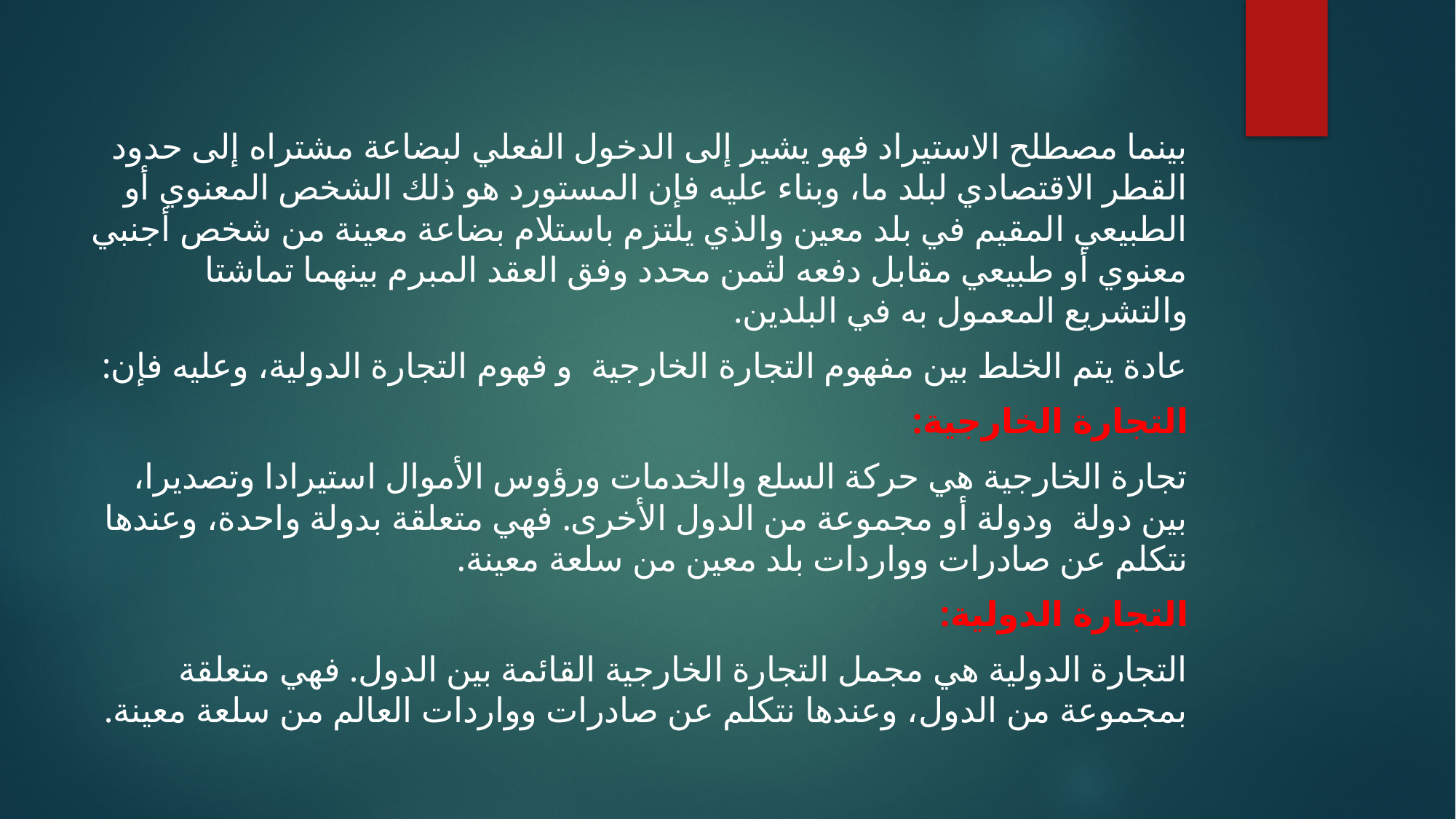

بينما مصطلح الاستيراد فهو يشير إلى الدخول الفعلي لبضاعة مشتراه إلى حدود القطر الاقتصادي لبلد ما، وبناء عليه فإن المستورد هو ذلك الشخص المعنوي أو الطبيعي المقيم في بلد معين والذي يلتزم باستلام بضاعة معينة من شخص أجنبي معنوي أو طبيعي مقابل دفعه لثمن محدد وفق العقد المبرم بينهما تماشتا والتشريع المعمول به في البلدين.
عادة يتم الخلط بين مفهوم التجارة الخارجية  و فهوم التجارة الدولية، وعليه فإن:
التجارة الخارجية:
تجارة الخارجية هي حركة السلع والخدمات ورؤوس الأموال استيرادا وتصديرا، بين دولة  ودولة أو مجموعة من الدول الأخرى. فهي متعلقة بدولة واحدة، وعندها نتكلم عن صادرات وواردات بلد معين من سلعة معينة.
التجارة الدولية:
التجارة الدولية هي مجمل التجارة الخارجية القائمة بين الدول. فهي متعلقة بمجموعة من الدول، وعندها نتكلم عن صادرات وواردات العالم من سلعة معينة.